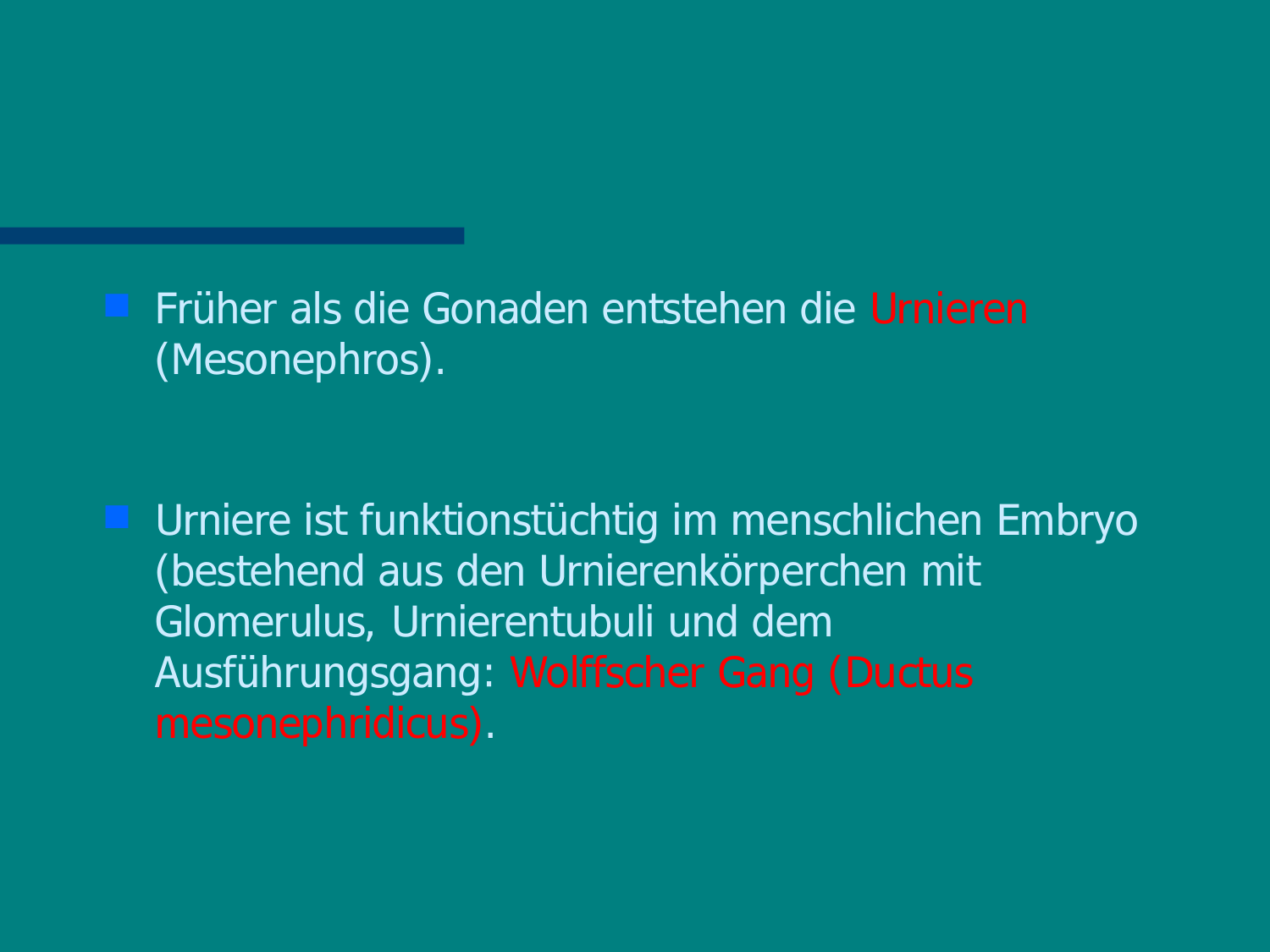

Früher als die Gonaden entstehen die Urnieren (Mesonephros).
Urniere ist funktionstüchtig im menschlichen Embryo (bestehend aus den Urnierenkörperchen mit Glomerulus, Urnierentubuli und dem Ausführungsgang: Wolffscher Gang (Ductus mesonephridicus).